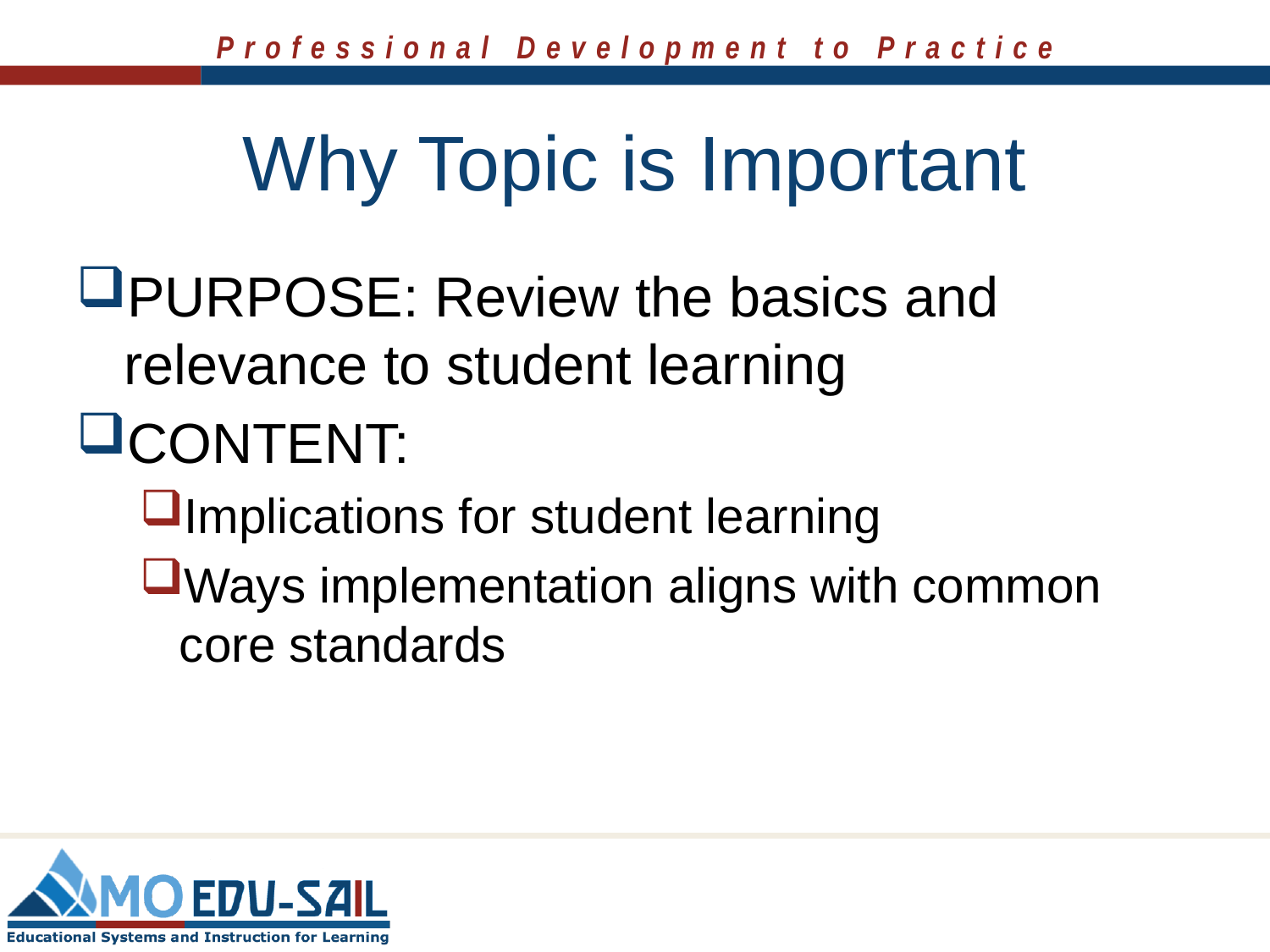

# Why Topic is Important
PURPOSE: Review the basics and relevance to student learning
CONTENT:
Implications for student learning
Ways implementation aligns with common core standards